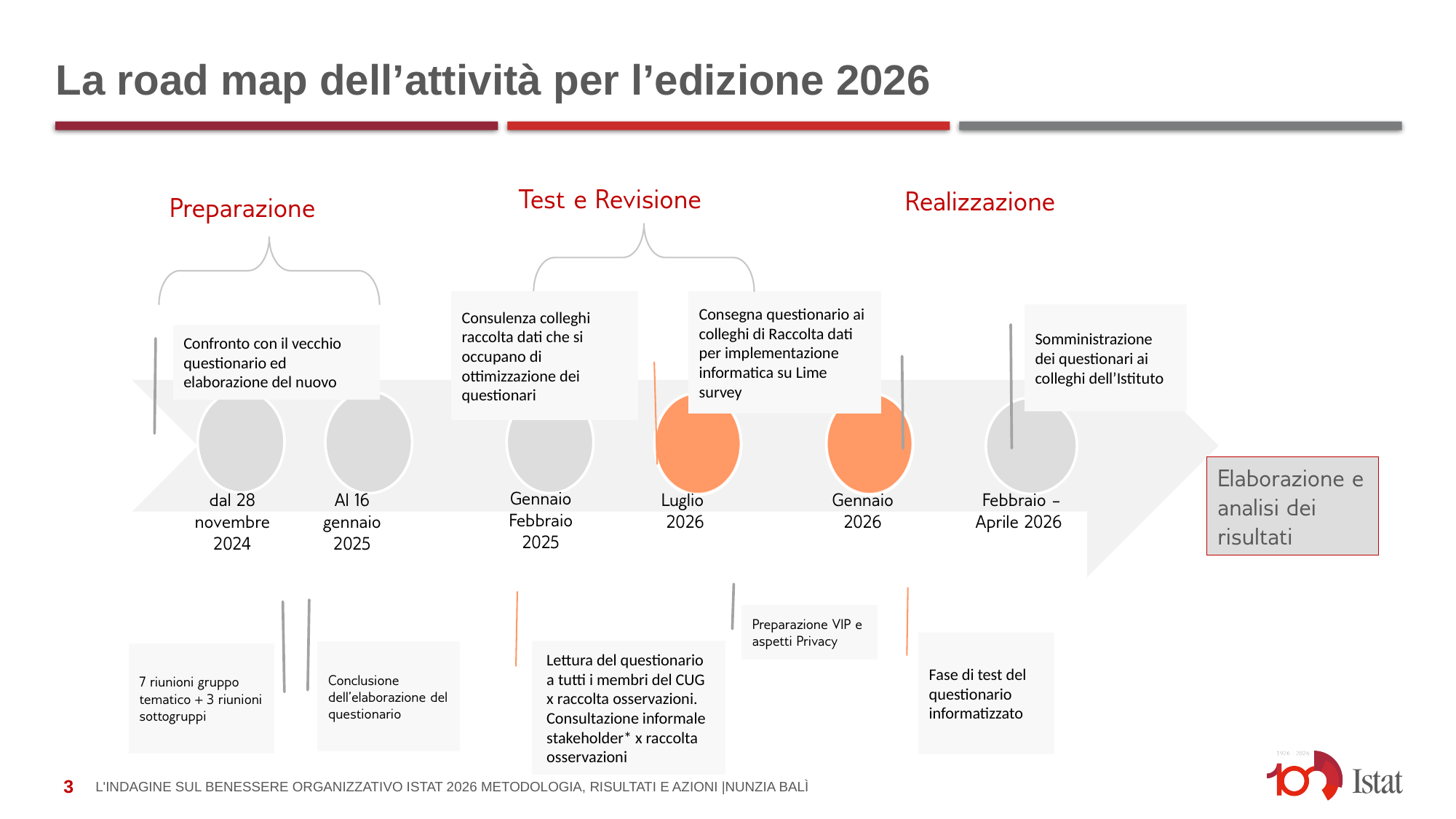

# La road map dell’attività per l’edizione 2026

Test e Revisione
Realizzazione
Preparazione
Consegna questionario ai colleghi di Raccolta dati per implementazione informatica su Lime survey
Consulenza colleghi raccolta dati che si occupano di ottimizzazione dei questionari
Somministrazione dei questionari ai colleghi dell’Istituto
Confronto con il vecchio questionario ed elaborazione del nuovo
Elaborazione e analisi dei risultati
Gennaio Febbraio 2025
 Febbraio – Aprile 2026
dal 28 novembre 2024
Al 16 gennaio 2025
Gennaio
2026
Luglio
2026
Preparazione VIP e aspetti Privacy
Fase di test del questionario informatizzato
Lettura del questionario a tutti i membri del CUG x raccolta osservazioni.
Consultazione informale stakeholder* x raccolta osservazioni
Conclusione dell’elaborazione del questionario
7 riunioni gruppo tematico + 3 riunioni sottogruppi
L'Indagine sul Benessere Organizzativo Istat 2026 Metodologia, Risultati e Azioni |Nunzia Balì
3